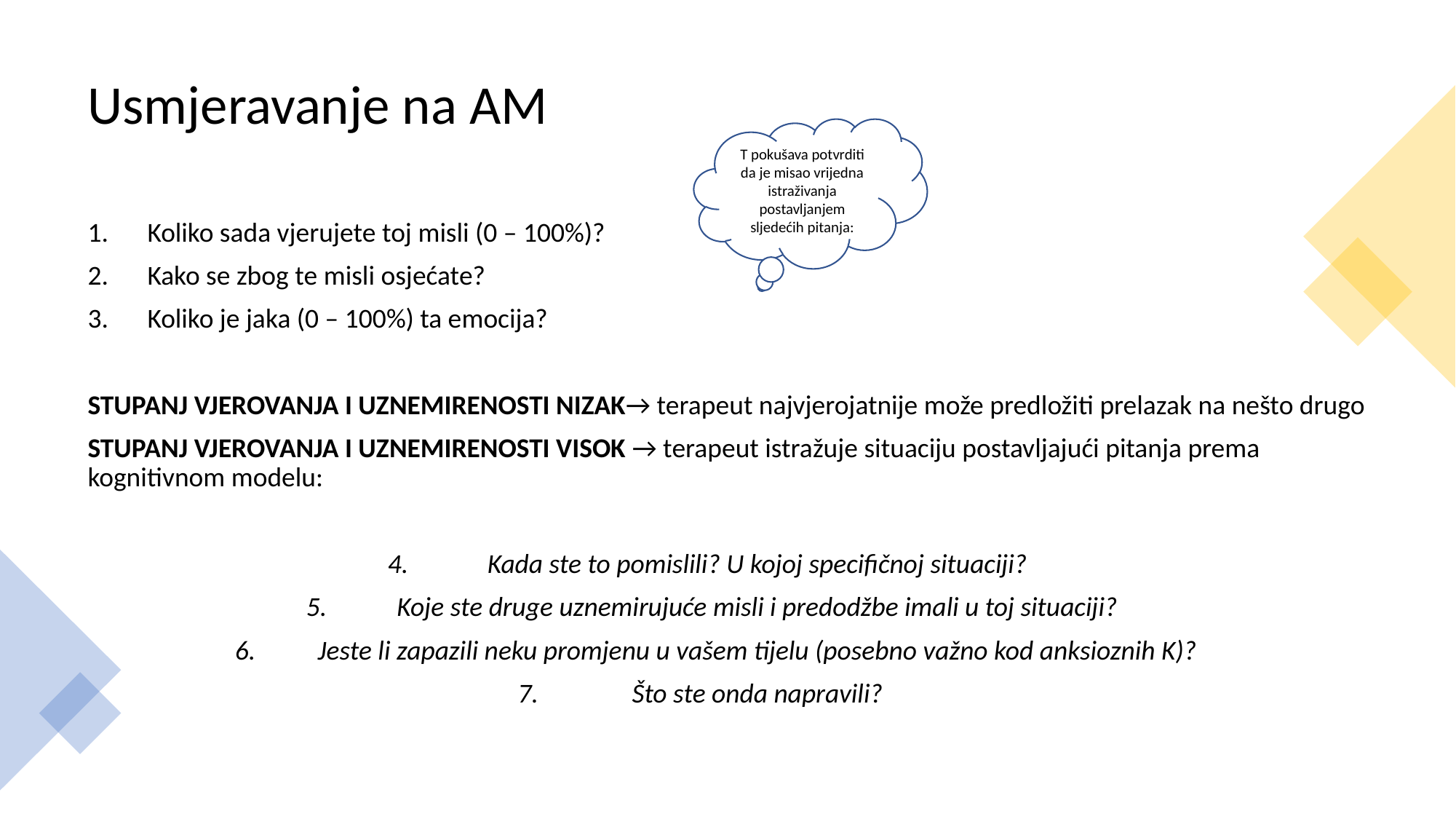

# Usmjeravanje na AM
T pokušava potvrditi da je misao vrijedna istraživanja postavljanjem sljedećih pitanja:

Koliko sada vjerujete toj misli (0 – 100%)?
Kako se zbog te misli osjećate?
Koliko je jaka (0 – 100%) ta emocija?

STUPANJ VJEROVANJA I UZNEMIRENOSTI NIZAK→ terapeut najvjerojatnije može predložiti prelazak na nešto drugo
STUPANJ VJEROVANJA I UZNEMIRENOSTI VISOK → terapeut istražuje situaciju postavljajući pitanja prema kognitivnom modelu:

Kada ste to pomislili? U kojoj specifičnoj situaciji?
Koje ste druge uznemirujuće misli i predodžbe imali u toj situaciji?
Jeste li zapazili neku promjenu u vašem tijelu (posebno važno kod anksioznih K)?
Što ste onda napravili?